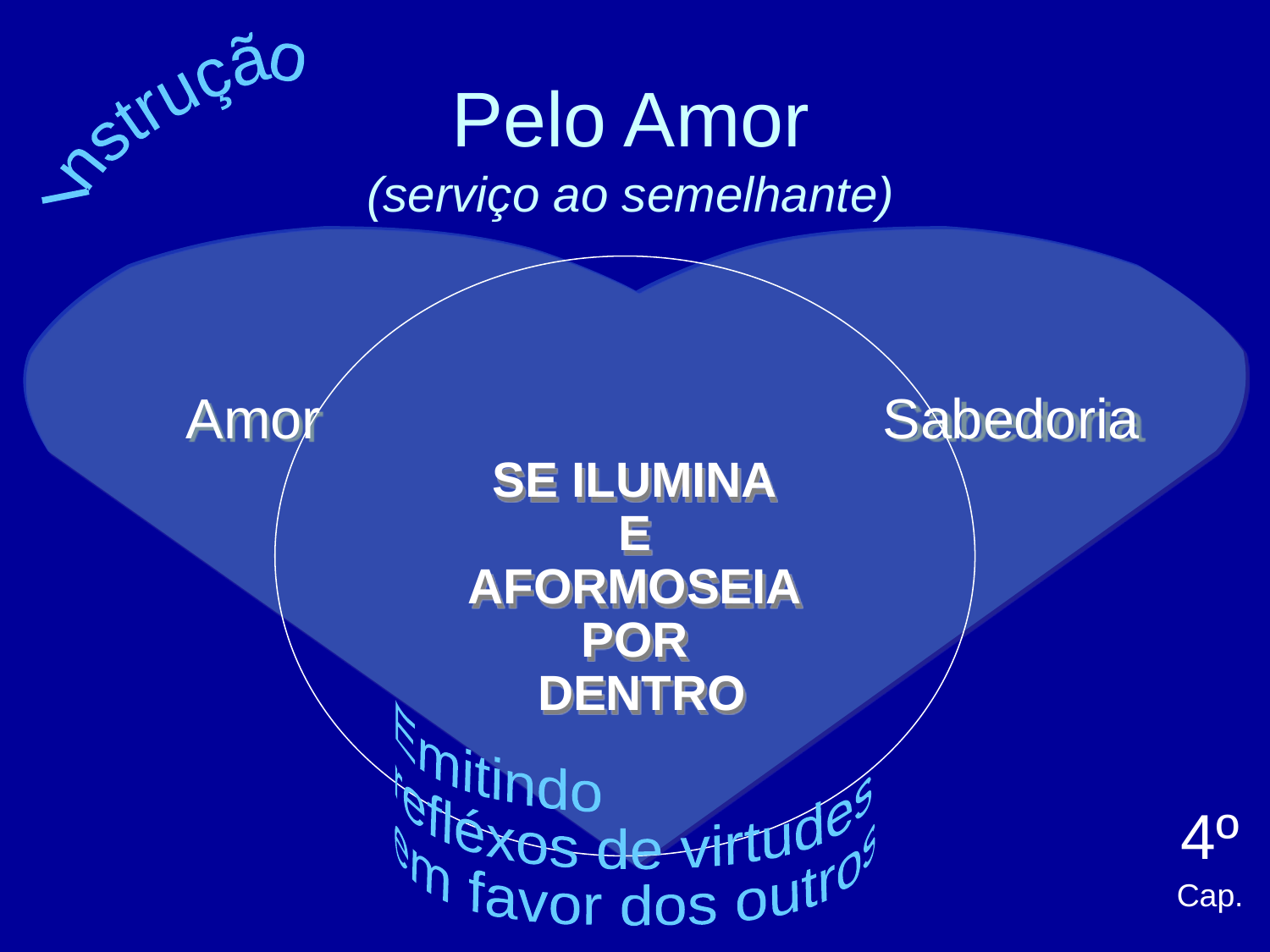

Pelo Amor
(serviço ao semelhante)
Instrução

     Amor                                    Sabedoria

SE ILUMINA
E
AFORMOSEIA
POR
 DENTRO

 Emitindo
 refléxos de virtudes
 em favor dos outros
4º Cap.